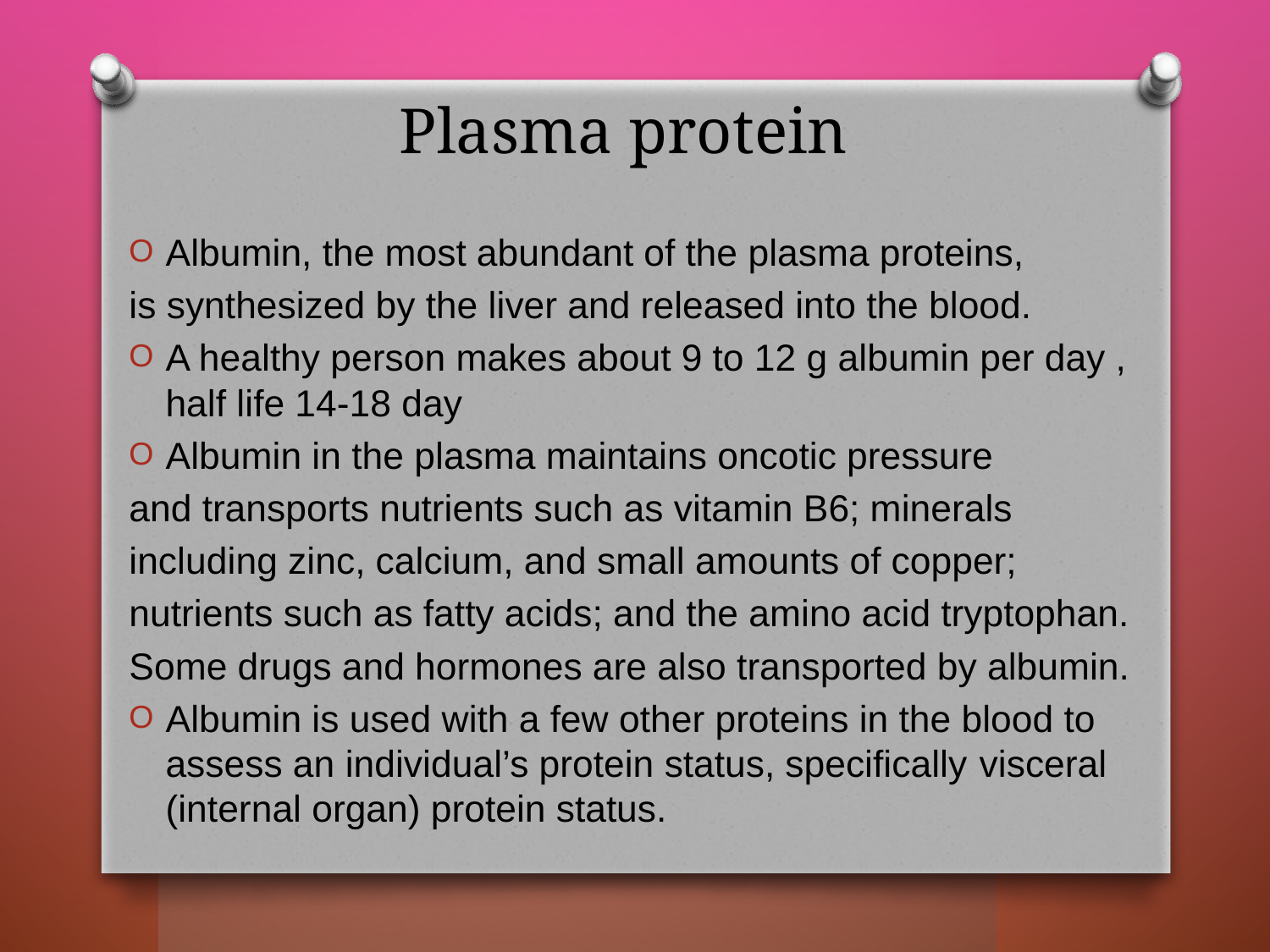

# Plasma protein
Albumin, the most abundant of the plasma proteins,
is synthesized by the liver and released into the blood.
A healthy person makes about 9 to 12 g albumin per day , half life 14-18 day
Albumin in the plasma maintains oncotic pressure
and transports nutrients such as vitamin B6; minerals
including zinc, calcium, and small amounts of copper;
nutrients such as fatty acids; and the amino acid tryptophan.
Some drugs and hormones are also transported by albumin.
Albumin is used with a few other proteins in the blood to assess an individual’s protein status, specifically visceral (internal organ) protein status.